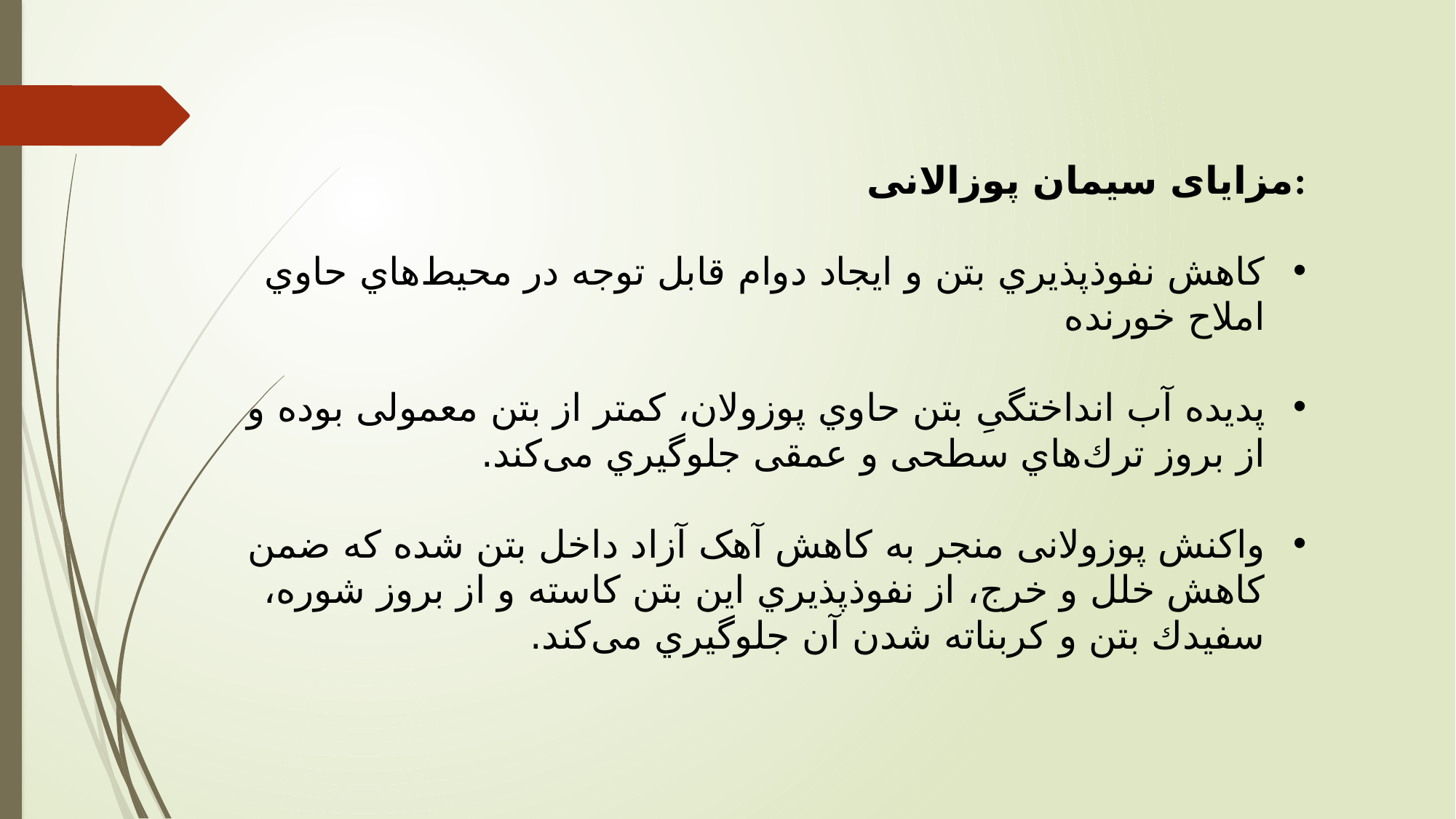

مزایای سیمان پوزالانی:

کاهش نفوذپذیري بتن و ایجاد دوام قابل توجه در محیط‌هاي حاوي املاح خورنده

پدیده آب انداختگیِ بتن حاوي پوزولان، کمتر از بتن معمولی بوده و از بروز ترك‌هاي سطحی و عمقی جلوگیري می‌کند.

واکنش پوزولانی منجر به کاهش آهک آزاد داخل بتن شده که ضمن کاهش خلل و خرج، از نفوذپذیري این بتن کاسته و از بروز شوره، سفیدك بتن و کربناته شدن آن جلوگیري می‌کند.